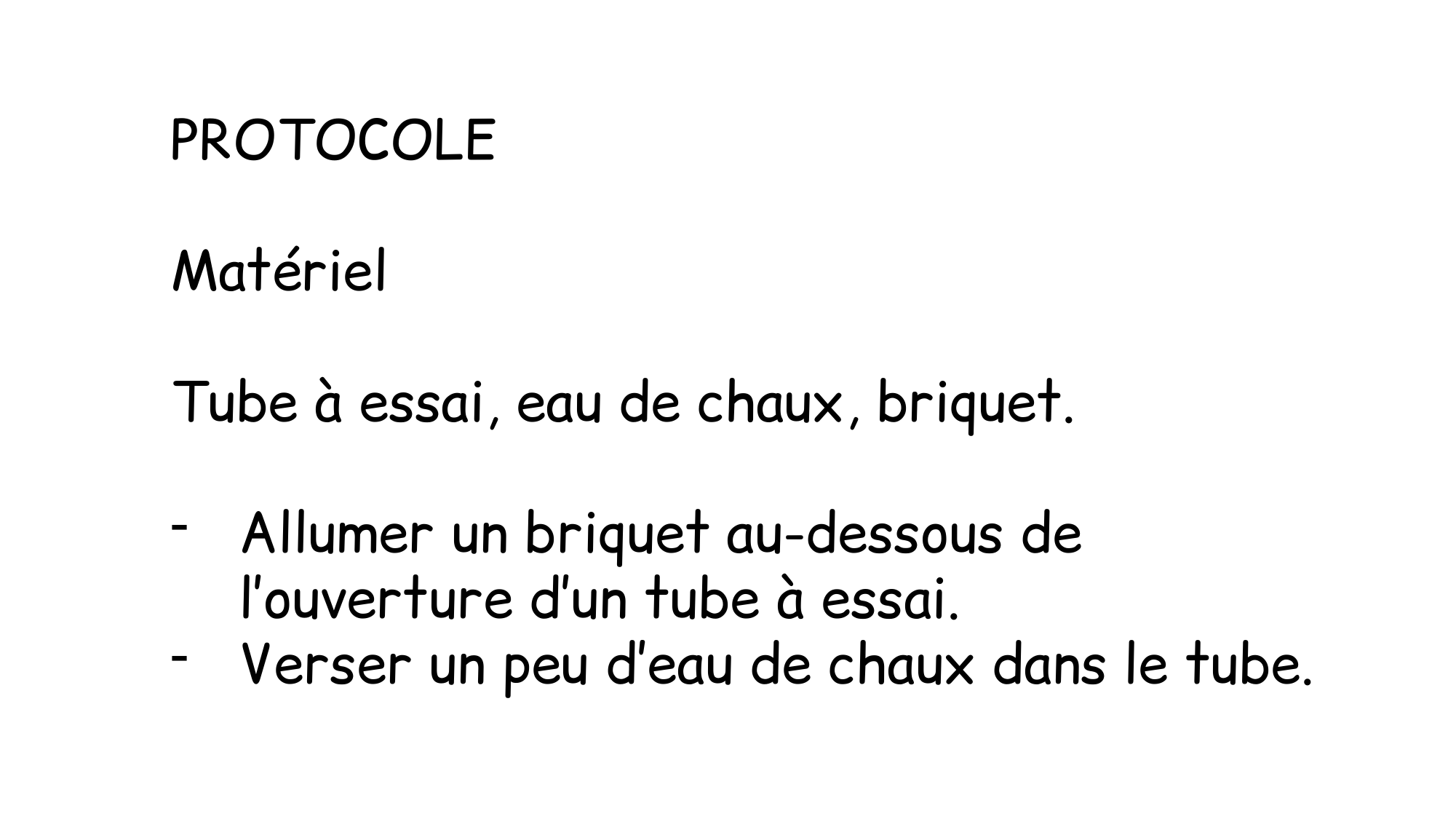

PROTOCOLE

Matériel

Tube à essai, eau de chaux, briquet.

Allumer un briquet au-dessous de l’ouverture d’un tube à essai.
Verser un peu d’eau de chaux dans le tube.